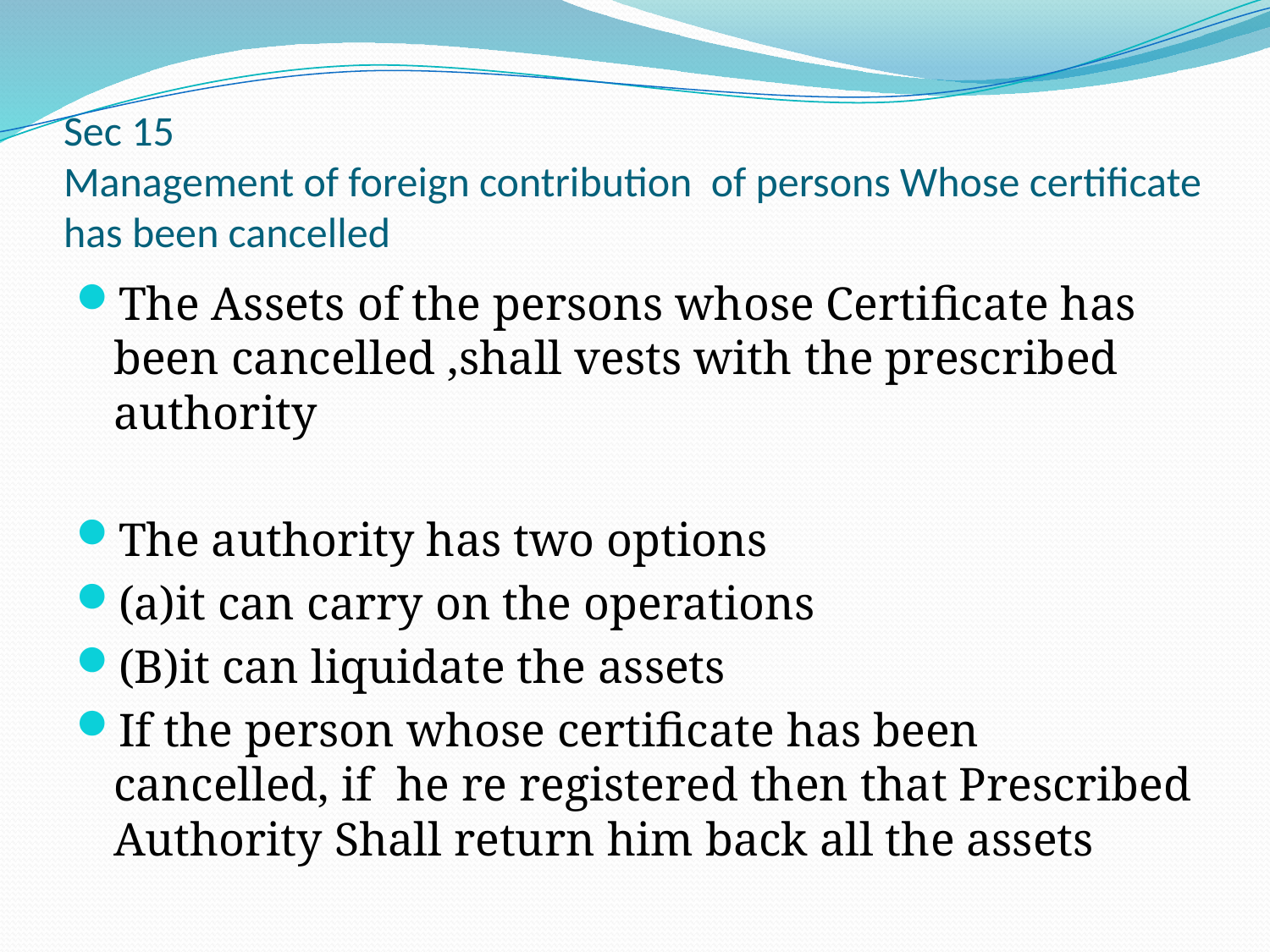

# Sec 15 Management of foreign contribution  of persons Whose certificate has been cancelled
The Assets of the persons whose Certificate has been cancelled ,shall vests with the prescribed authority

The authority has two options
(a)it can carry on the operations
(B)it can liquidate the assets
If the person whose certificate has been cancelled, if  he re registered then that Prescribed Authority Shall return him back all the assets